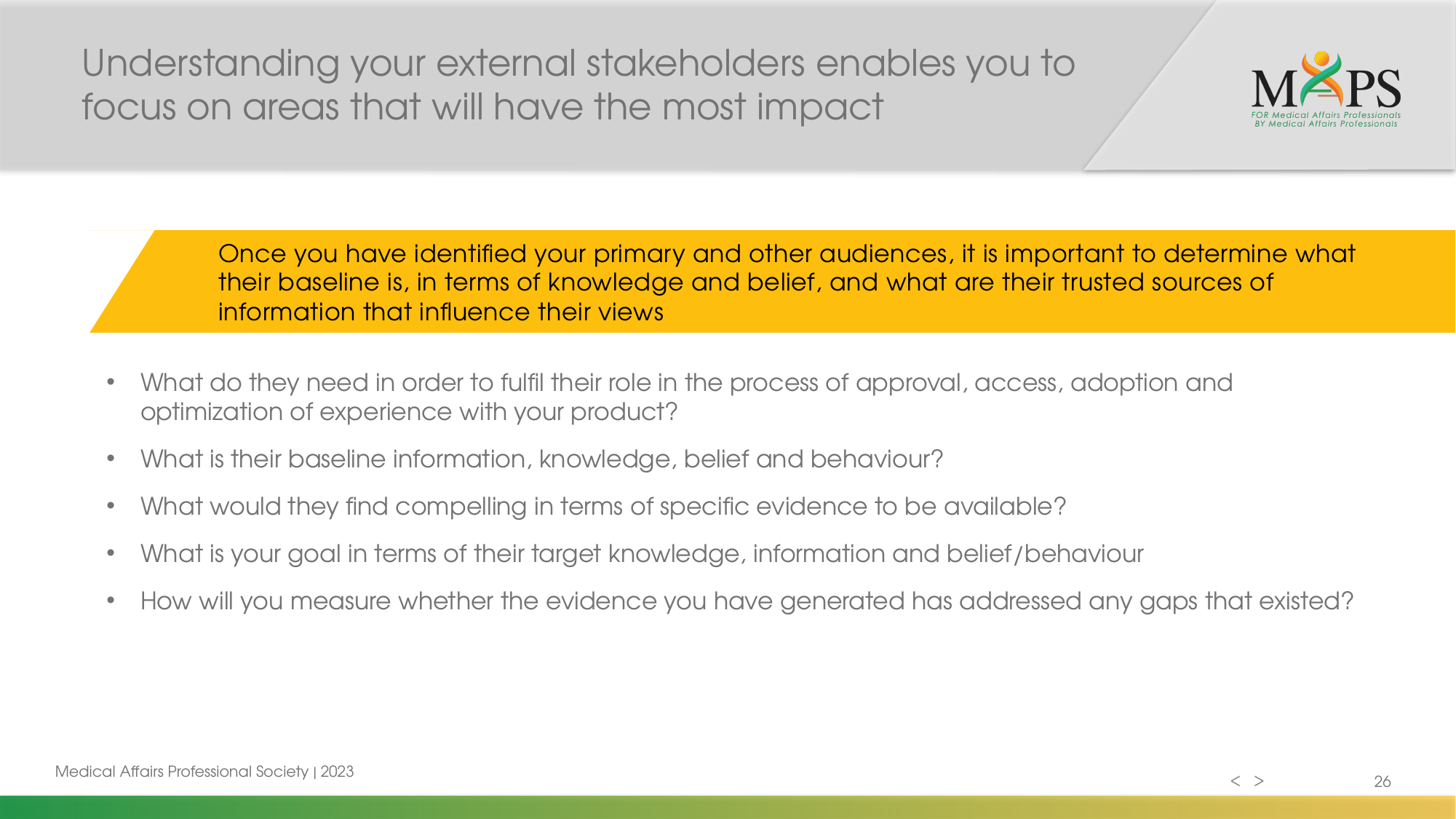

# Understanding your external stakeholders enables you to focus on areas that will have the most impact
Once you have identified your primary and other audiences, it is important to determine what their baseline is, in terms of knowledge and belief, and what are their trusted sources of information that influence their views
What do they need in order to fulfil their role in the process of approval, access, adoption and optimization of experience with your product?
What is their baseline information, knowledge, belief and behaviour?
What would they find compelling in terms of specific evidence to be available?
What is your goal in terms of their target knowledge, information and belief/behaviour
How will you measure whether the evidence you have generated has addressed any gaps that existed?